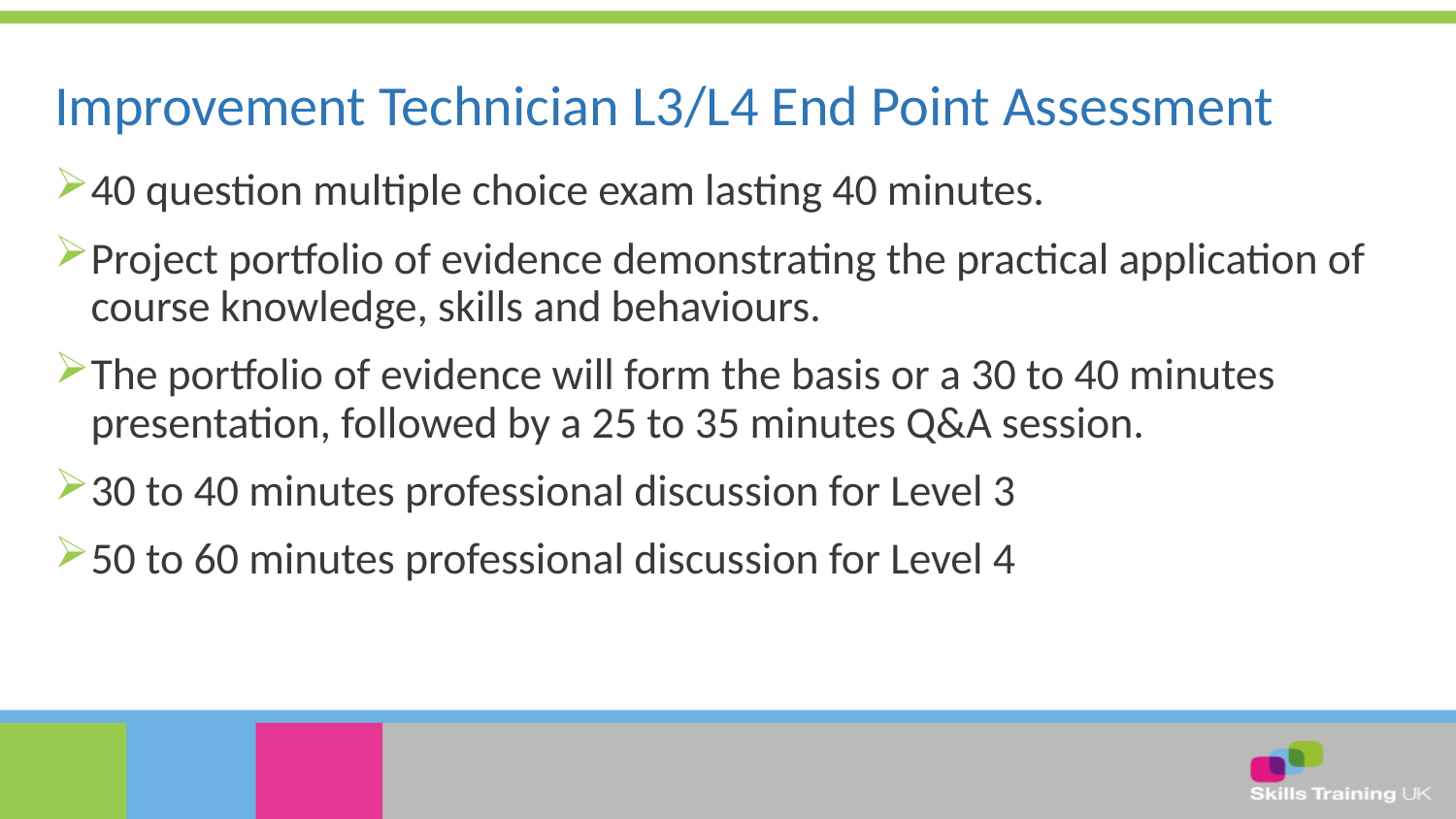

# Improvement Technician L3/L4 End Point Assessment
40 question multiple choice exam lasting 40 minutes.
Project portfolio of evidence demonstrating the practical application of course knowledge, skills and behaviours.
The portfolio of evidence will form the basis or a 30 to 40 minutes presentation, followed by a 25 to 35 minutes Q&A session.
30 to 40 minutes professional discussion for Level 3
50 to 60 minutes professional discussion for Level 4